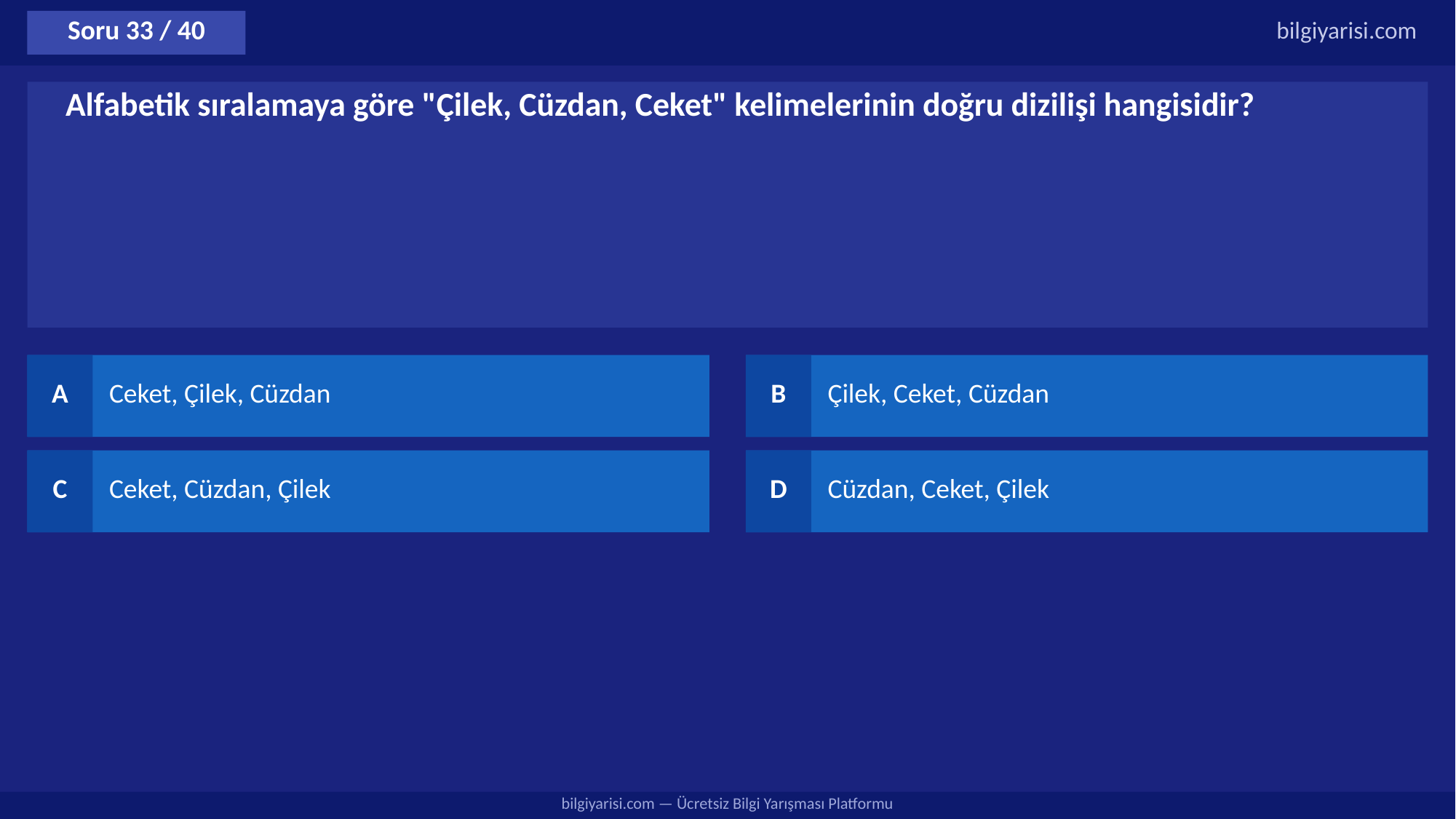

Soru 33 / 40
bilgiyarisi.com

Alfabetik sıralamaya göre "Çilek, Cüzdan, Ceket" kelimelerinin doğru dizilişi hangisidir?

A
Ceket, Çilek, Cüzdan

B
Çilek, Ceket, Cüzdan

C
Ceket, Cüzdan, Çilek

D
Cüzdan, Ceket, Çilek
bilgiyarisi.com — Ücretsiz Bilgi Yarışması Platformu